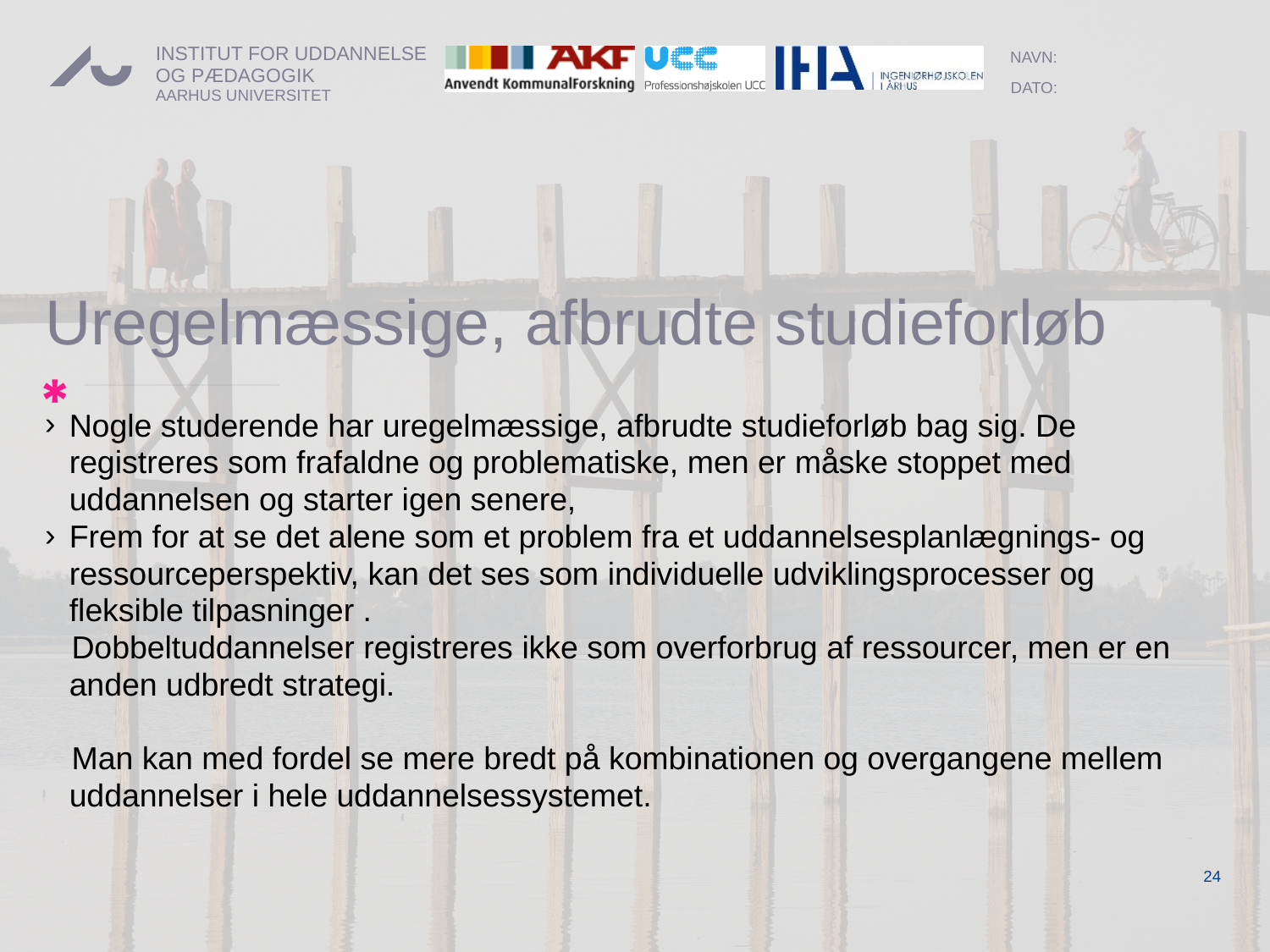

# Uregelmæssige, afbrudte studieforløb
Nogle studerende har uregelmæssige, afbrudte studieforløb bag sig. De registreres som frafaldne og problematiske, men er måske stoppet med uddannelsen og starter igen senere,
Frem for at se det alene som et problem fra et uddannelsesplanlægnings- og ressourceperspektiv, kan det ses som individuelle udviklingsprocesser og fleksible tilpasninger .
   Dobbeltuddannelser registreres ikke som overforbrug af ressourcer, men er en anden udbredt strategi.

   Man kan med fordel se mere bredt på kombinationen og overgangene mellem uddannelser i hele uddannelsessystemet.
24